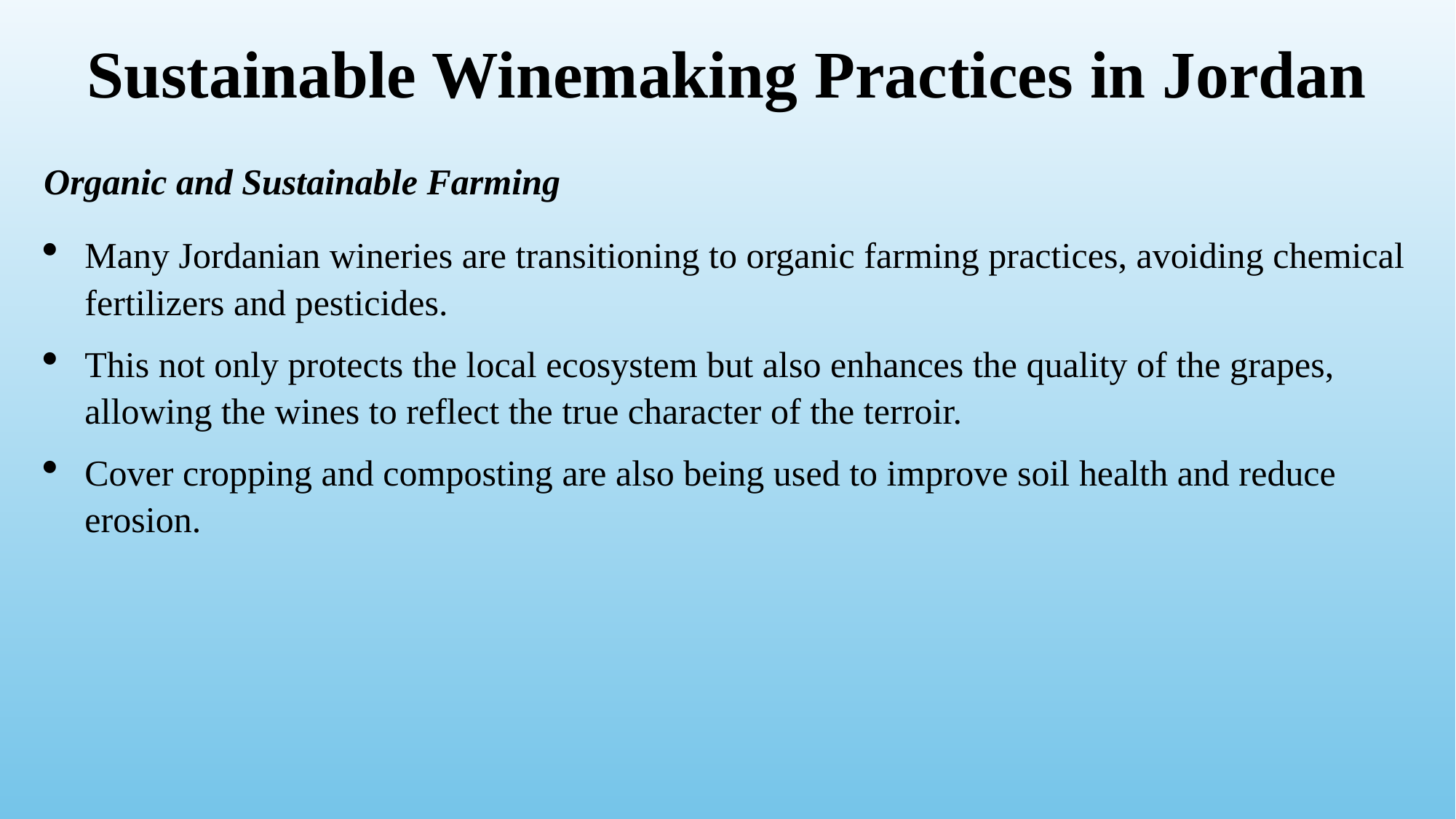

# Sustainable Winemaking Practices in Jordan
Organic and Sustainable Farming
Many Jordanian wineries are transitioning to organic farming practices, avoiding chemical fertilizers and pesticides.
This not only protects the local ecosystem but also enhances the quality of the grapes, allowing the wines to reflect the true character of the terroir.
Cover cropping and composting are also being used to improve soil health and reduce erosion.